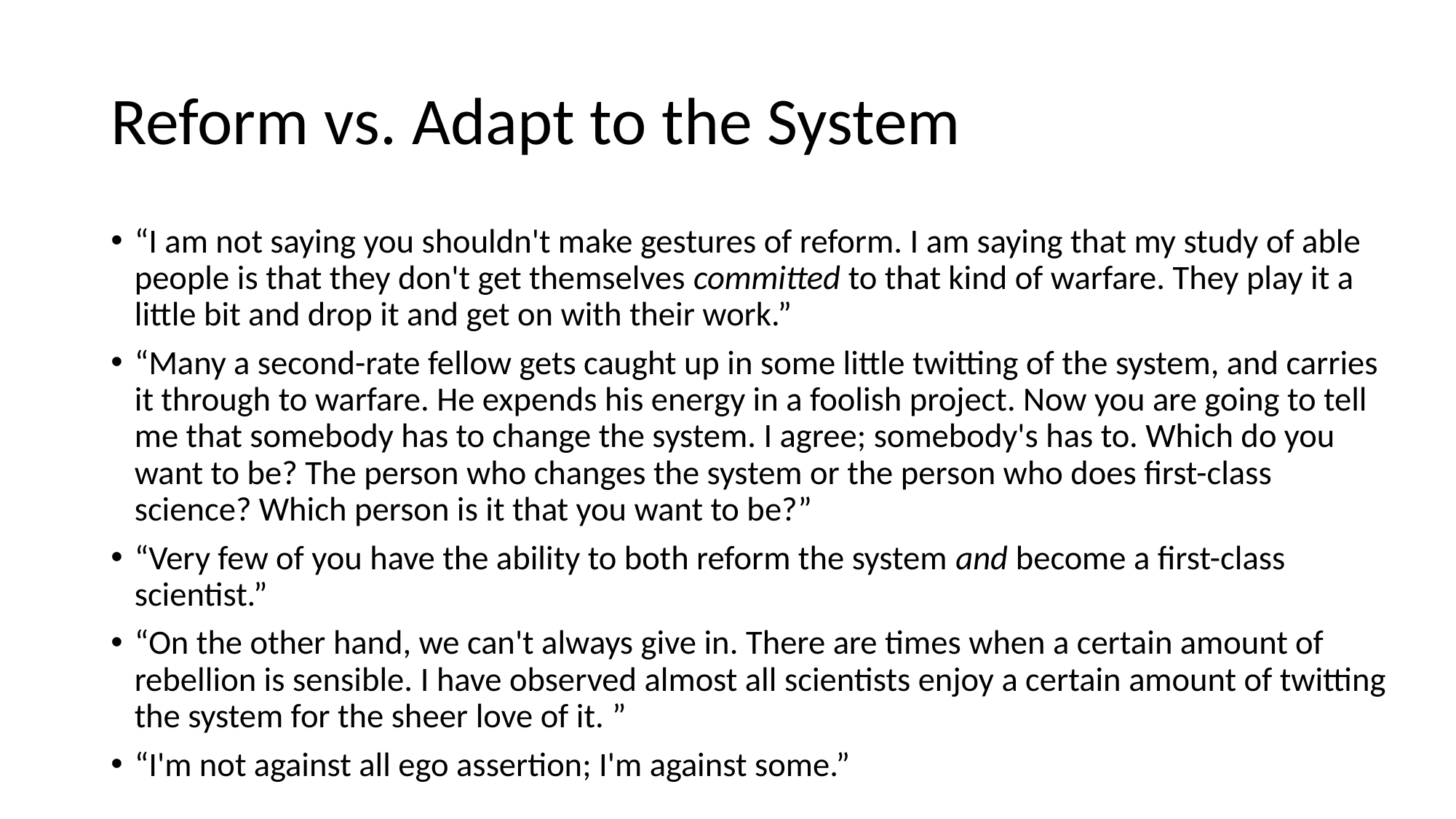

# Reform vs. Adapt to the System
“I am not saying you shouldn't make gestures of reform. I am saying that my study of able people is that they don't get themselves committed to that kind of warfare. They play it a little bit and drop it and get on with their work.”
“Many a second-rate fellow gets caught up in some little twitting of the system, and carries it through to warfare. He expends his energy in a foolish project. Now you are going to tell me that somebody has to change the system. I agree; somebody's has to. Which do you want to be? The person who changes the system or the person who does first-class science? Which person is it that you want to be?”
“Very few of you have the ability to both reform the system and become a first-class scientist.”
“On the other hand, we can't always give in. There are times when a certain amount of rebellion is sensible. I have observed almost all scientists enjoy a certain amount of twitting the system for the sheer love of it. ”
“I'm not against all ego assertion; I'm against some.”